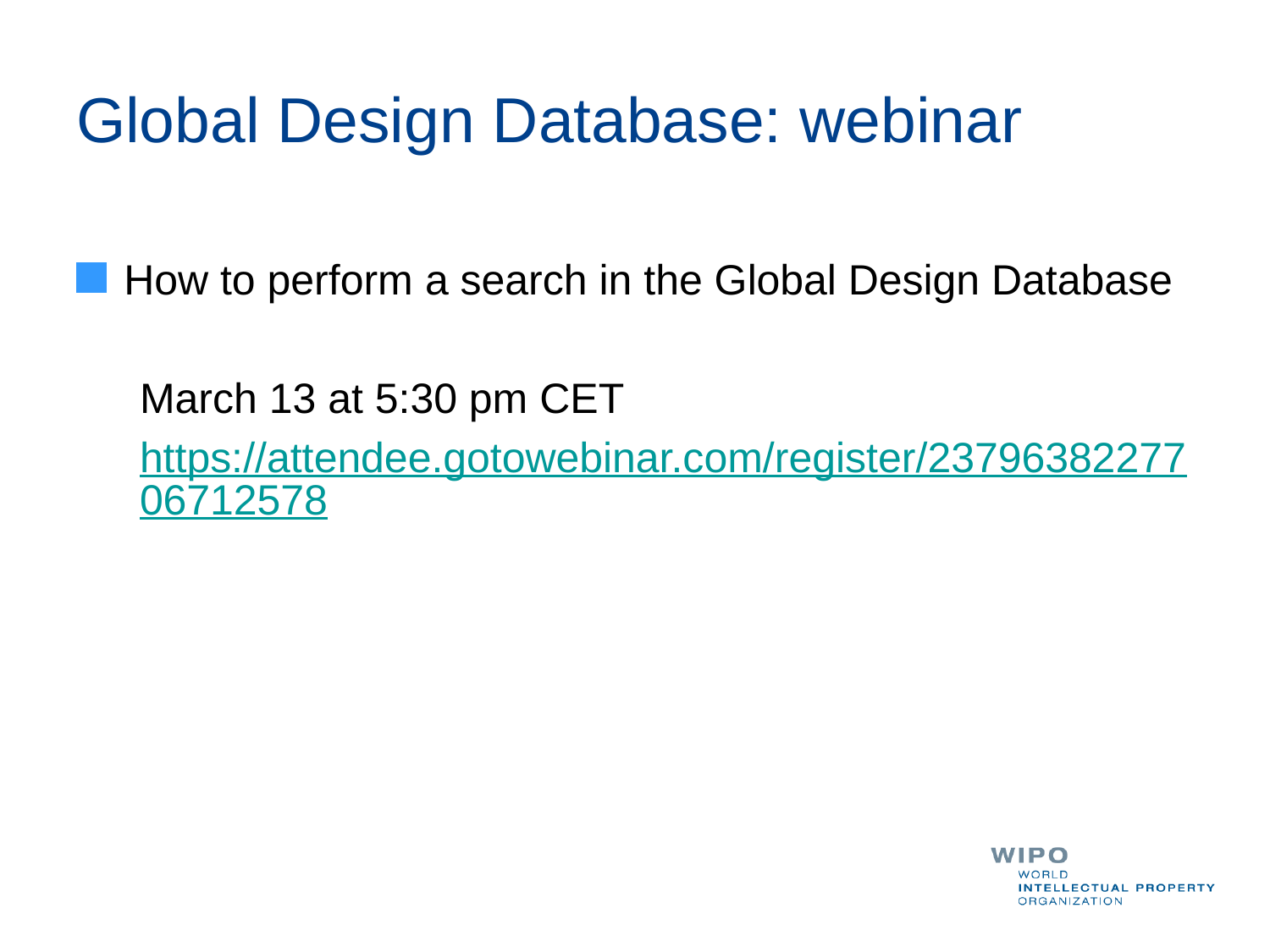

# Global Design Database: webinar
How to perform a search in the Global Design Database

March 13 at 5:30 pm CET
https://attendee.gotowebinar.com/register/2379638227706712578